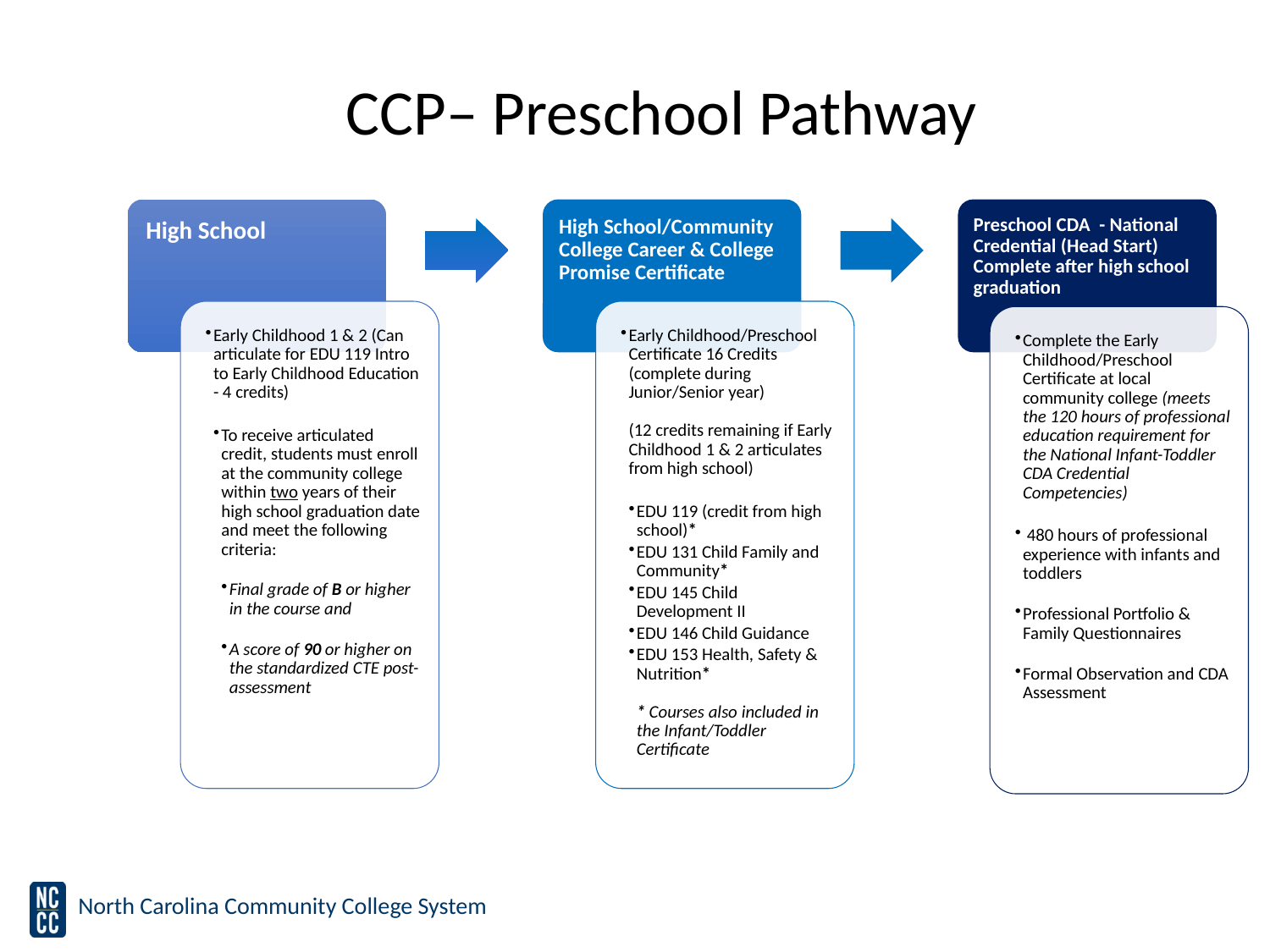

CCP– Preschool Pathway
High School
Early Childhood 1 & 2 (Can articulate for EDU 119 Intro to Early Childhood Education - 4 credits)
To receive articulated credit, students must enroll at the community college within two years of their high school graduation date and meet the following criteria:
Final grade of B or higher in the course and
A score of 90 or higher on the standardized CTE post-assessment

High School/Community College Career & College Promise Certificate
Early Childhood/Preschool Certificate 16 Credits
(complete during Junior/Senior year)
(12 credits remaining if Early Childhood 1 & 2 articulates from high school)
EDU 119 (credit from high school)*
EDU 131 Child Family and Community*
EDU 145 Child Development II
EDU 146 Child Guidance
EDU 153 Health, Safety & Nutrition*
* Courses also included in the Infant/Toddler Certificate

Preschool CDA  - National Credential (Head Start) Complete after high school graduation
Complete the Early Childhood/Preschool Certificate at local community college (meets the 120 hours of professional education requirement for the National Infant-Toddler CDA Credential Competencies)
 480 hours of professional experience with infants and toddlers
Professional Portfolio & Family Questionnaires
Formal Observation and CDA Assessment